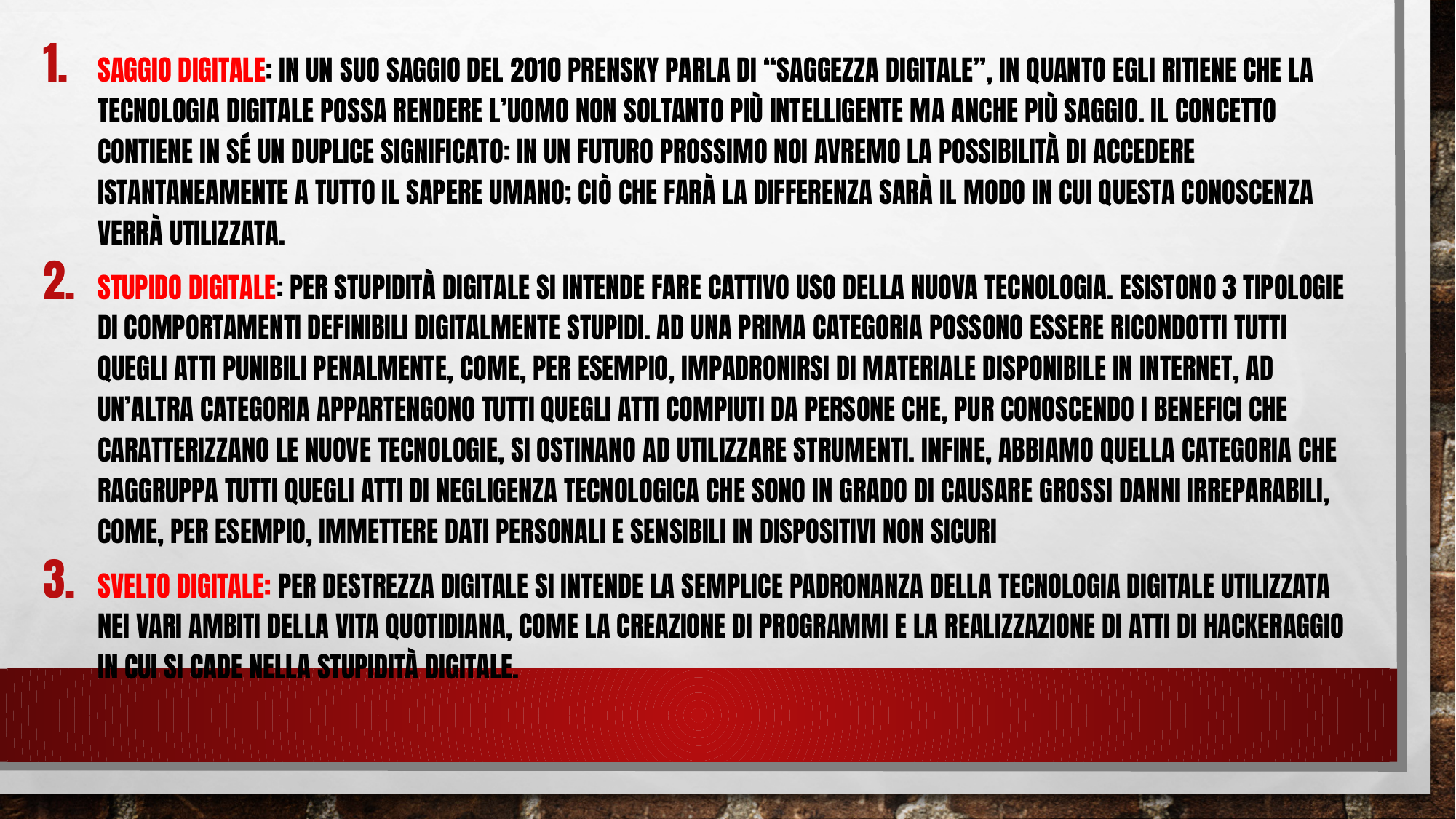

SAGGIO DIGITALE: In un suo saggio del 2010 Prensky parla di “saggezza digitale”, in quanto egli ritiene che la tecnologia digitale possa rendere l’uomo non soltanto più intelligente ma anche più saggio. Il concetto contiene in sé un duplice significato: in un futuro prossimo noi avremo la possibilità di accedere istantaneamente a tutto il sapere umano; ciò che farà la differenza sarà il modo in cui questa conoscenza verrà utilizzata.
STUPIDO DIGITALE: Per stupidità digitale si intende fare cattivo uso della nuova tecnologia. Esistono 3 tipologie di comportamenti definibili digitalmente stupidi. Ad una prima categoria possono essere ricondotti tutti quegli atti punibili penalmente, come, per esempio, impadronirsi di materiale disponibile in internet, Ad un’altra categoria appartengono tutti quegli atti compiuti da persone che, pur conoscendo i benefici che caratterizzano le nuove tecnologie, si ostinano ad utilizzare strumenti. Infine, abbiamo quella categoria che raggruppa tutti quegli atti di negligenza tecnologica che sono in grado di causare grossi danni irreparabili, come, per esempio, immettere dati personali e sensibili in dispositivi non sicuri
SVELTO DIGITALE: Per destrezza digitale si intende la semplice padronanza della tecnologia digitale utilizzata nei vari ambiti della vita quotidiana, come la creazione di programmi e la realizzazione di atti di hackeraggio IN CUI si cade nella stupidità digitale.